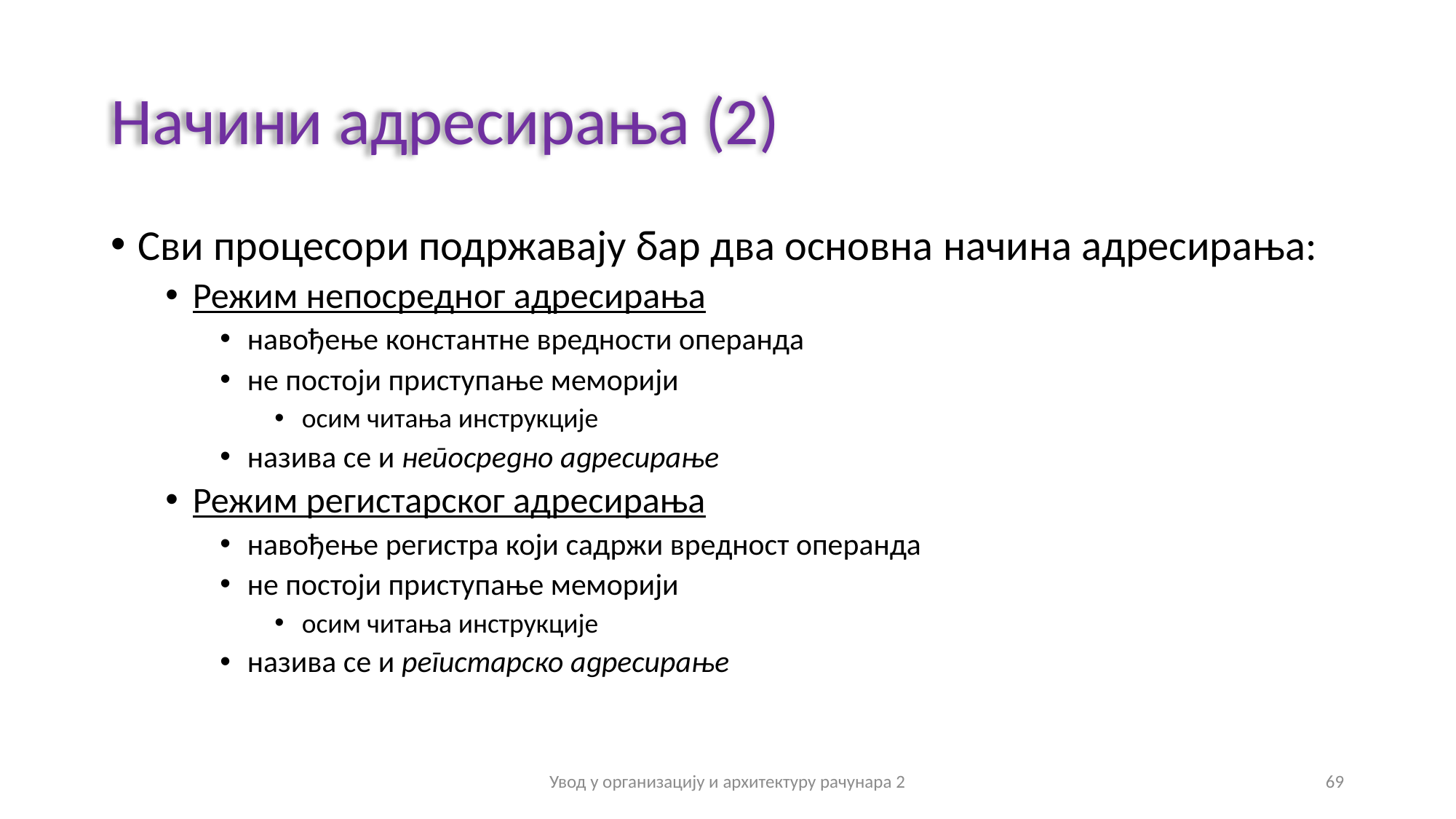

# Начини адресирања (2)
Сви процесори подржавају бар два основна начина адресирања:
Режим непосредног адресирања
навођење константне вредности операнда
не постоји приступање меморији
осим читања инструкције
назива се и непосредно адресирање
Режим регистарског адресирања
навођење регистра који садржи вредност операнда
не постоји приступање меморији
осим читања инструкције
назива се и регистарско адресирање
Увод у организацију и архитектуру рачунара 2
69